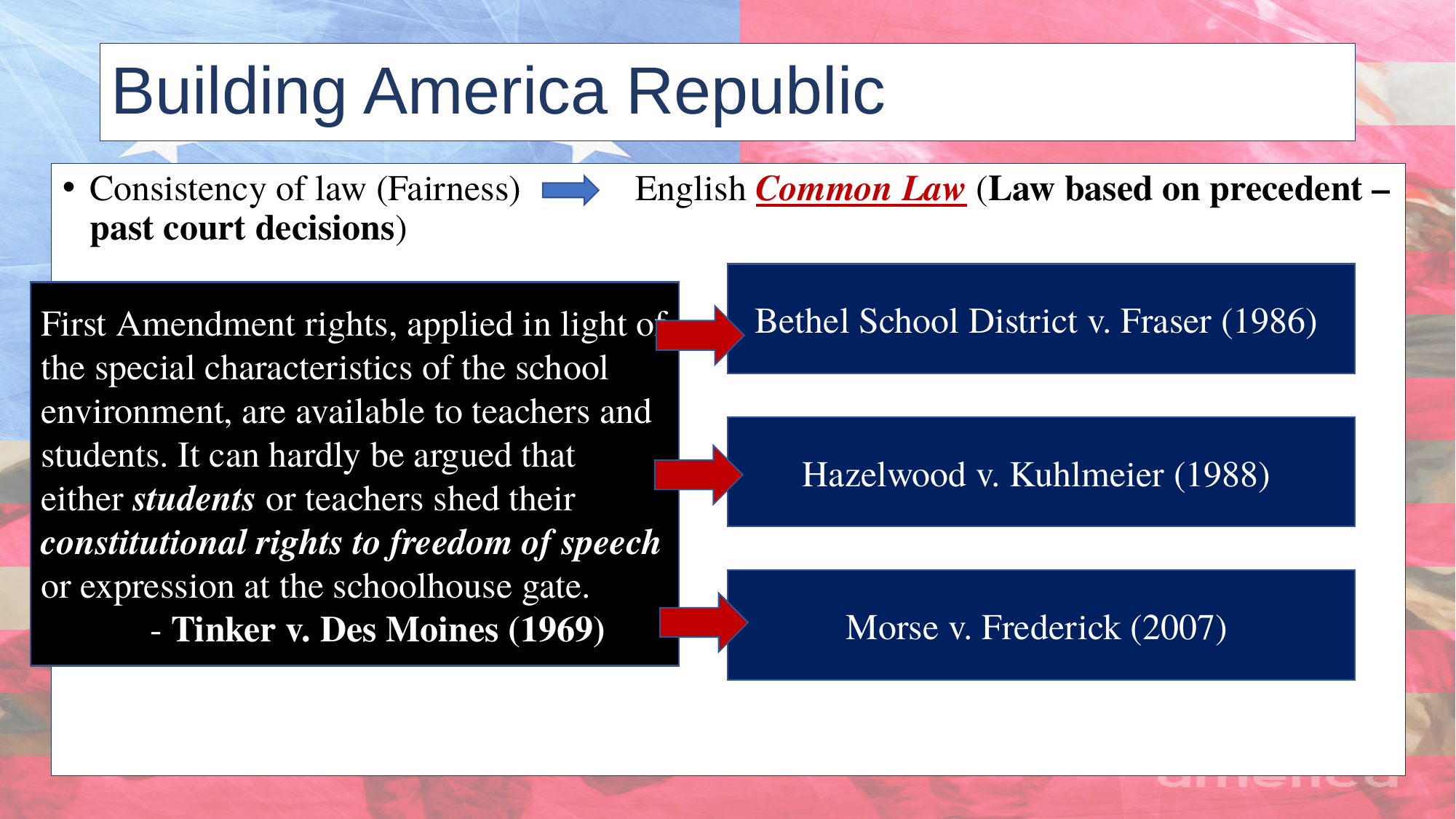

# Building America Republic
Consistency of law (Fairness) 	English Common Law (Law based on precedent – past court decisions)

Bethel School District v. Fraser (1986)
First Amendment rights, applied in light of the special characteristics of the school environment, are available to teachers and students. It can hardly be argued that either students or teachers shed their constitutional rights to freedom of speech or expression at the schoolhouse gate.
	- Tinker v. Des Moines (1969)

Hazelwood v. Kuhlmeier (1988)

Morse v. Frederick (2007)